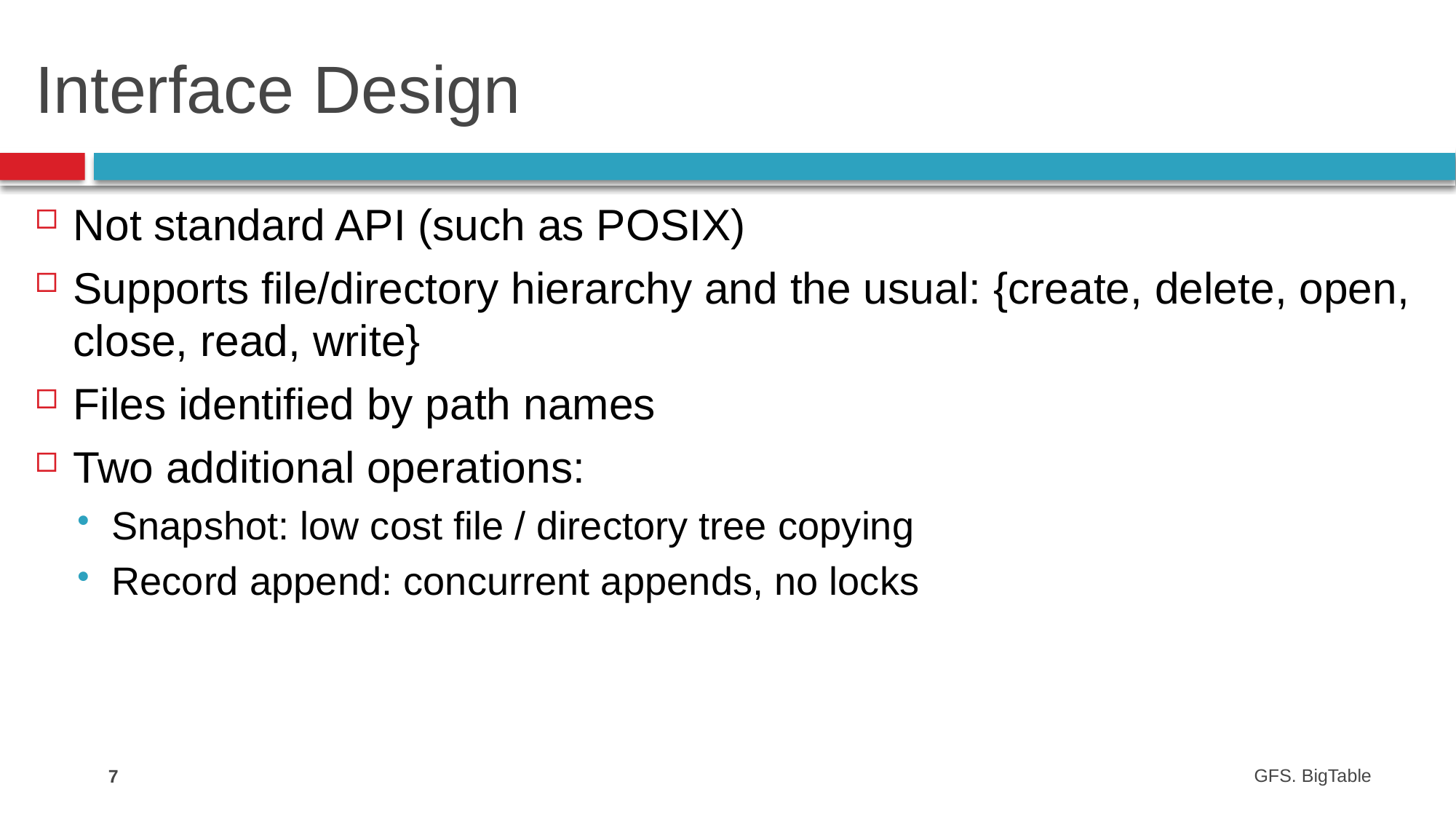

# Interface Design
Not standard API (such as POSIX)
Supports file/directory hierarchy and the usual: {create, delete, open, close, read, write}
Files identified by path names
Two additional operations:
Snapshot: low cost file / directory tree copying
Record append: concurrent appends, no locks
7
GFS. BigTable